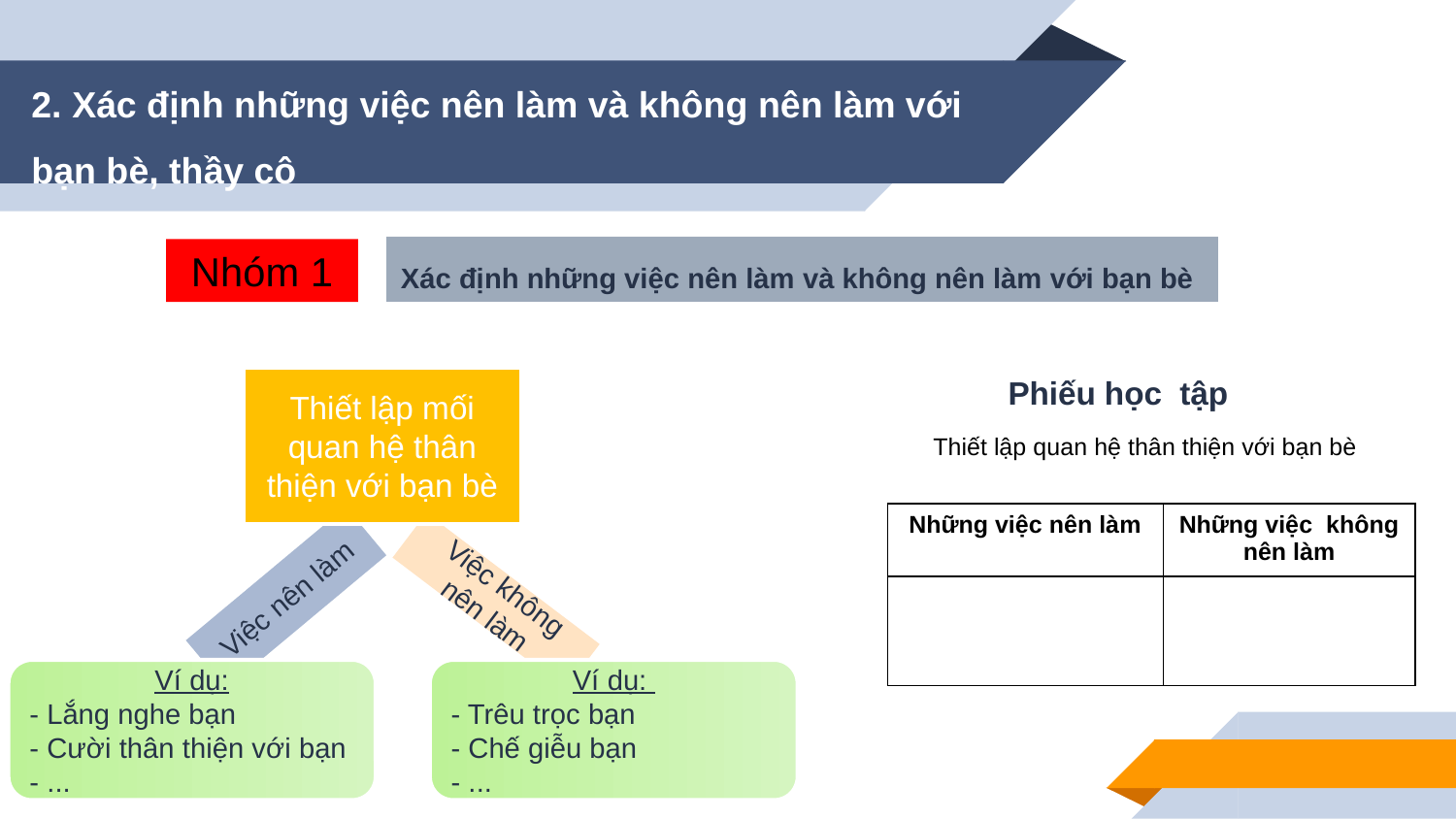

2. Xác định những việc nên làm và không nên làm với bạn bè, thầy cô
Xác định những việc nên làm và không nên làm với bạn bè
Nhóm 1
Phiếu học  tập
Thiết lập mối quan hệ thân thiện với bạn bè
Thiết lập quan hệ thân thiện với bạn bè
| Những việc nên làm | Những việc không nên làm |
| --- | --- |
|  |  |
Việc nên làm
Việc không nên làm
10
Ví dụ:
- Lắng nghe bạn
- Cười thân thiện với bạn
- ...
Ví dụ:
- Trêu trọc bạn
- Chế giễu bạn
- ...